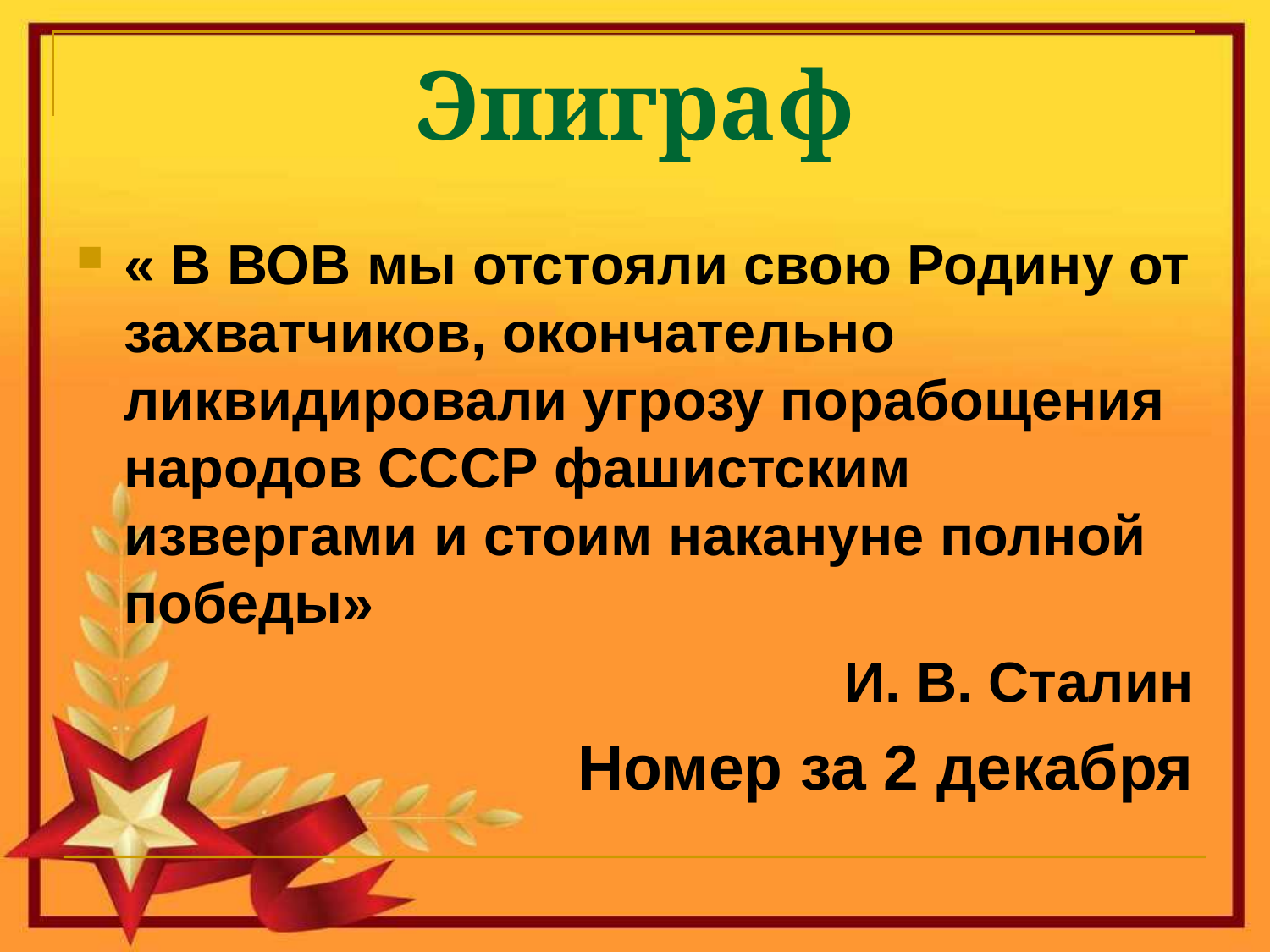

# Эпиграф
« В ВОВ мы отстояли свою Родину от захватчиков, окончательно ликвидировали угрозу порабощения народов СССР фашистским извергами и стоим накануне полной победы»
 И. В. Сталин
Номер за 2 декабря